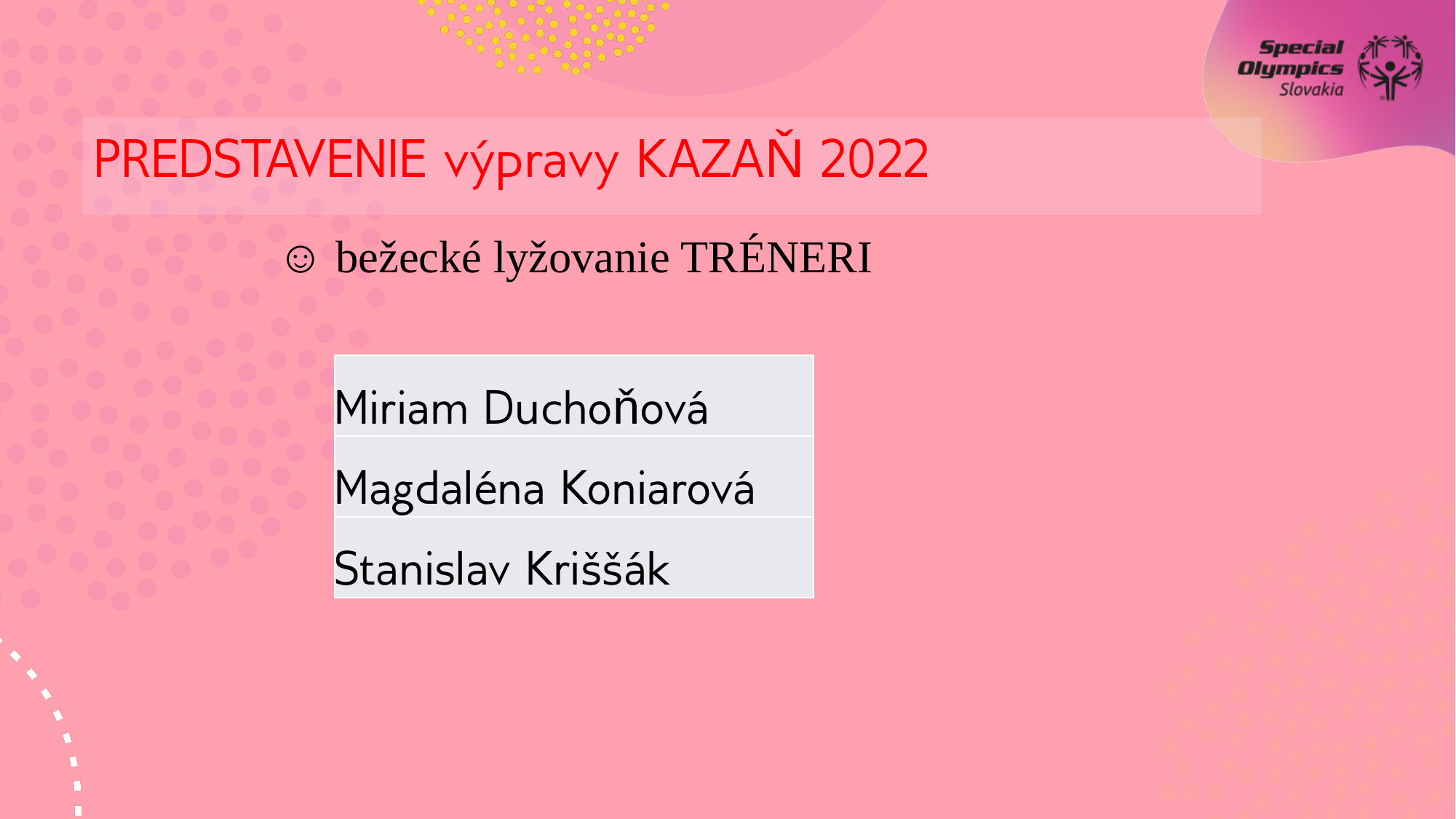

PREDSTAVENIE výpravy KAZAŇ 2022
☺ bežecké lyžovanie TRÉNERI

| Miriam Duchoňová |
| --- |
| Magdaléna Koniarová |
| Stanislav Kriššák |